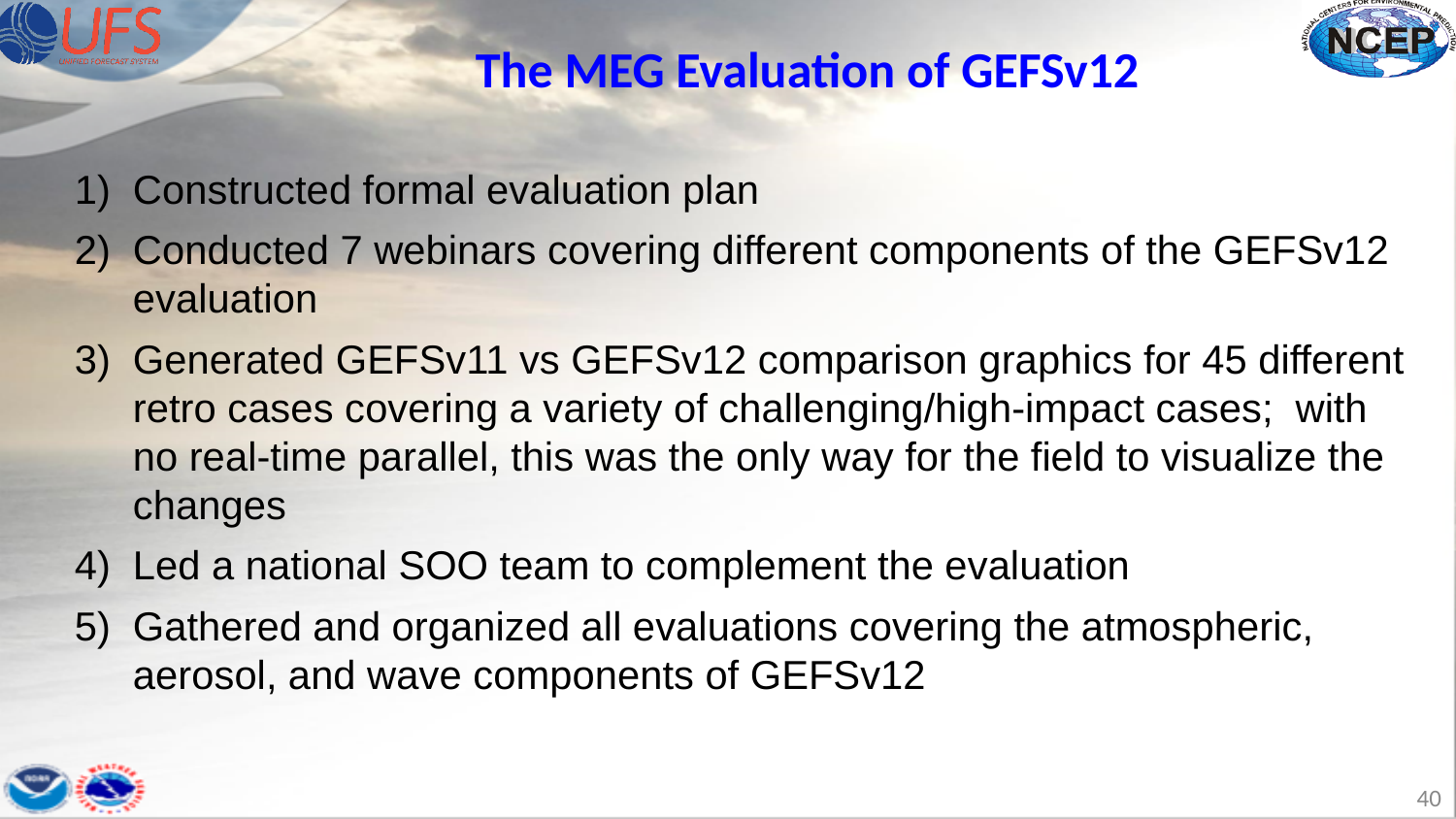

The MEG Evaluation of GEFSv12
Constructed formal evaluation plan
Conducted 7 webinars covering different components of the GEFSv12 evaluation
Generated GEFSv11 vs GEFSv12 comparison graphics for 45 different retro cases covering a variety of challenging/high-impact cases;  with no real-time parallel, this was the only way for the field to visualize the changes
Led a national SOO team to complement the evaluation
Gathered and organized all evaluations covering the atmospheric, aerosol, and wave components of GEFSv12

40